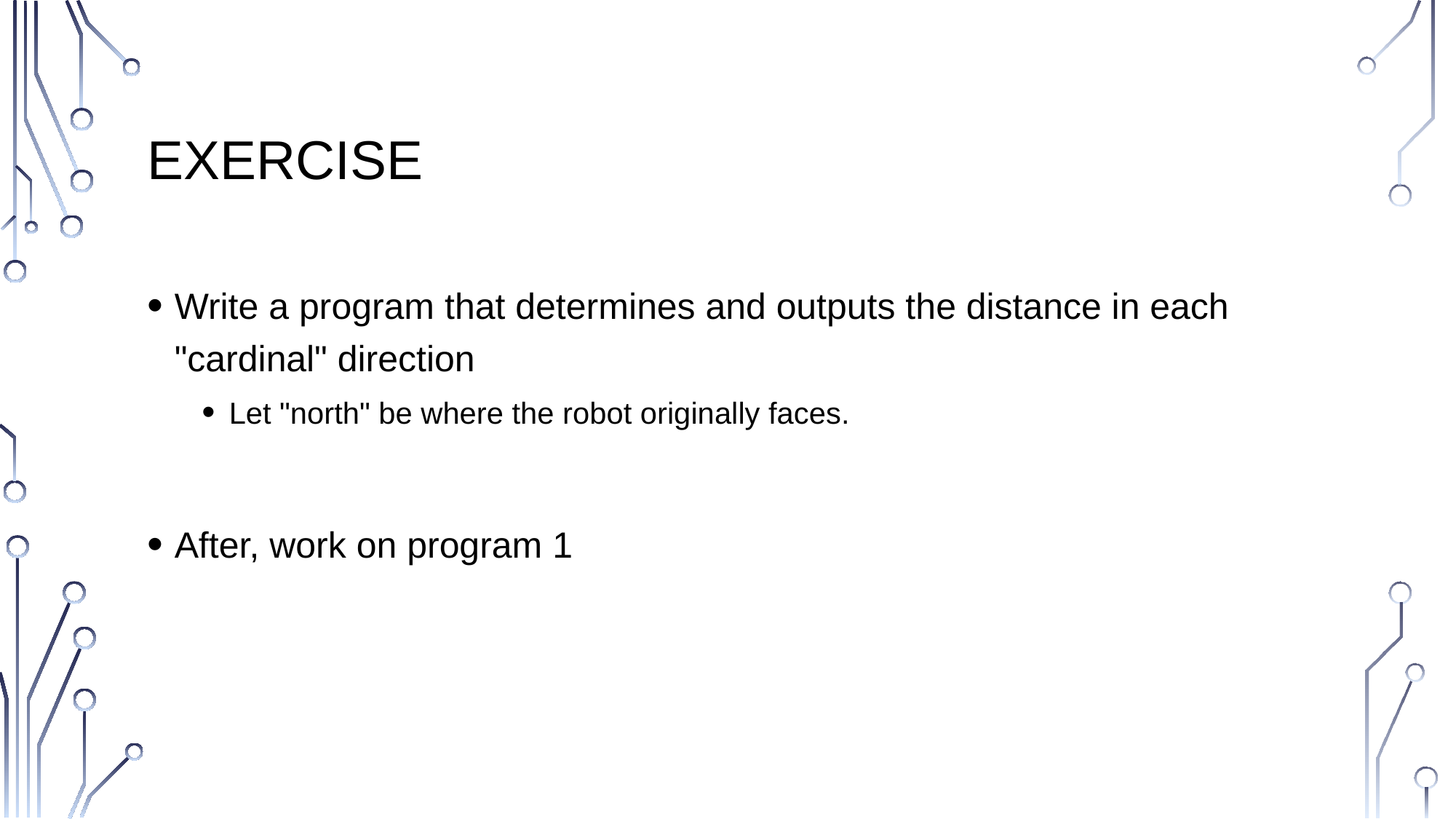

# Exercise
Write a program that determines and outputs the distance in each "cardinal" direction
Let "north" be where the robot originally faces.

After, work on program 1